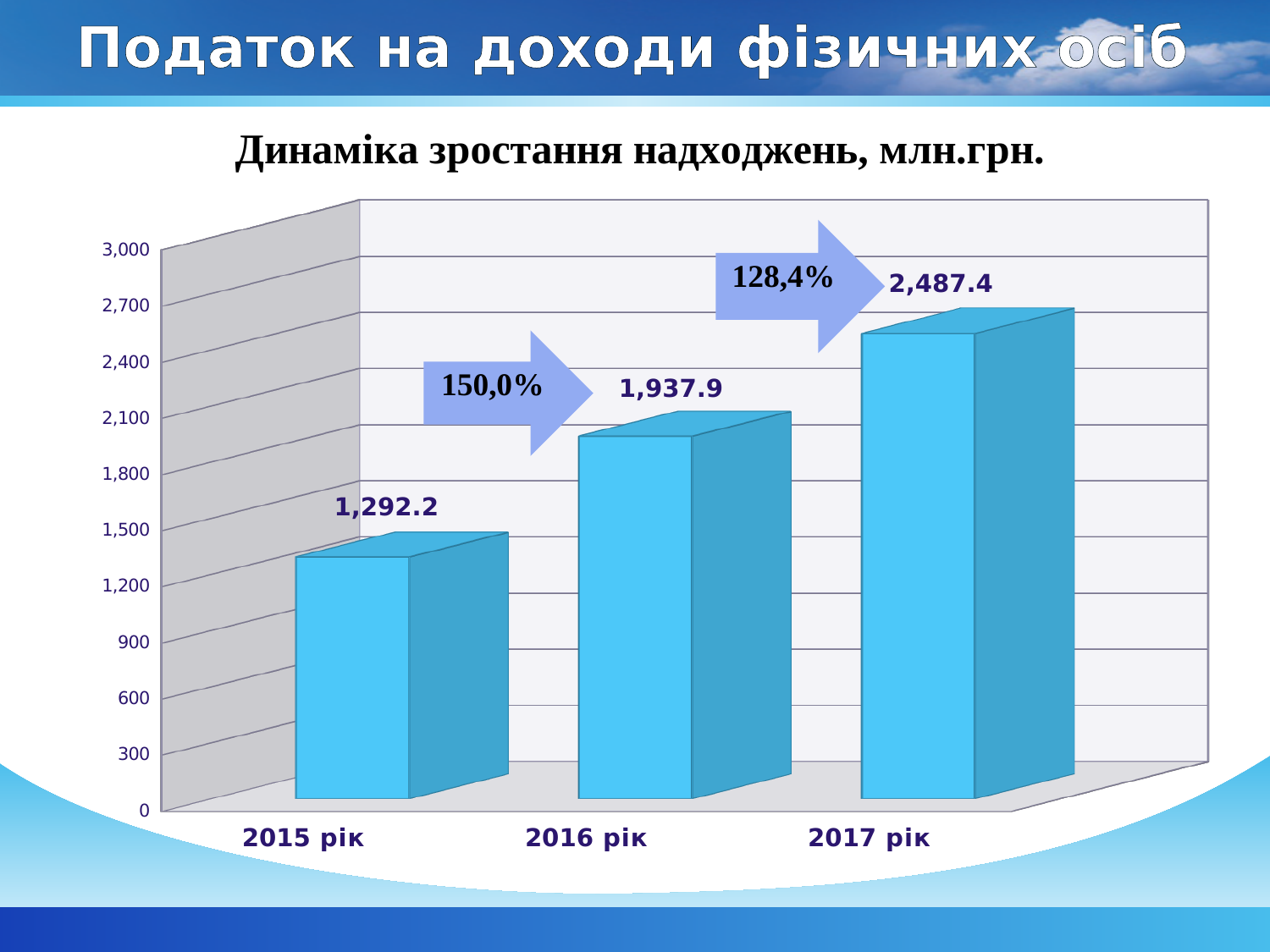

# Податок на доходи фізичних осіб

[unsupported chart]